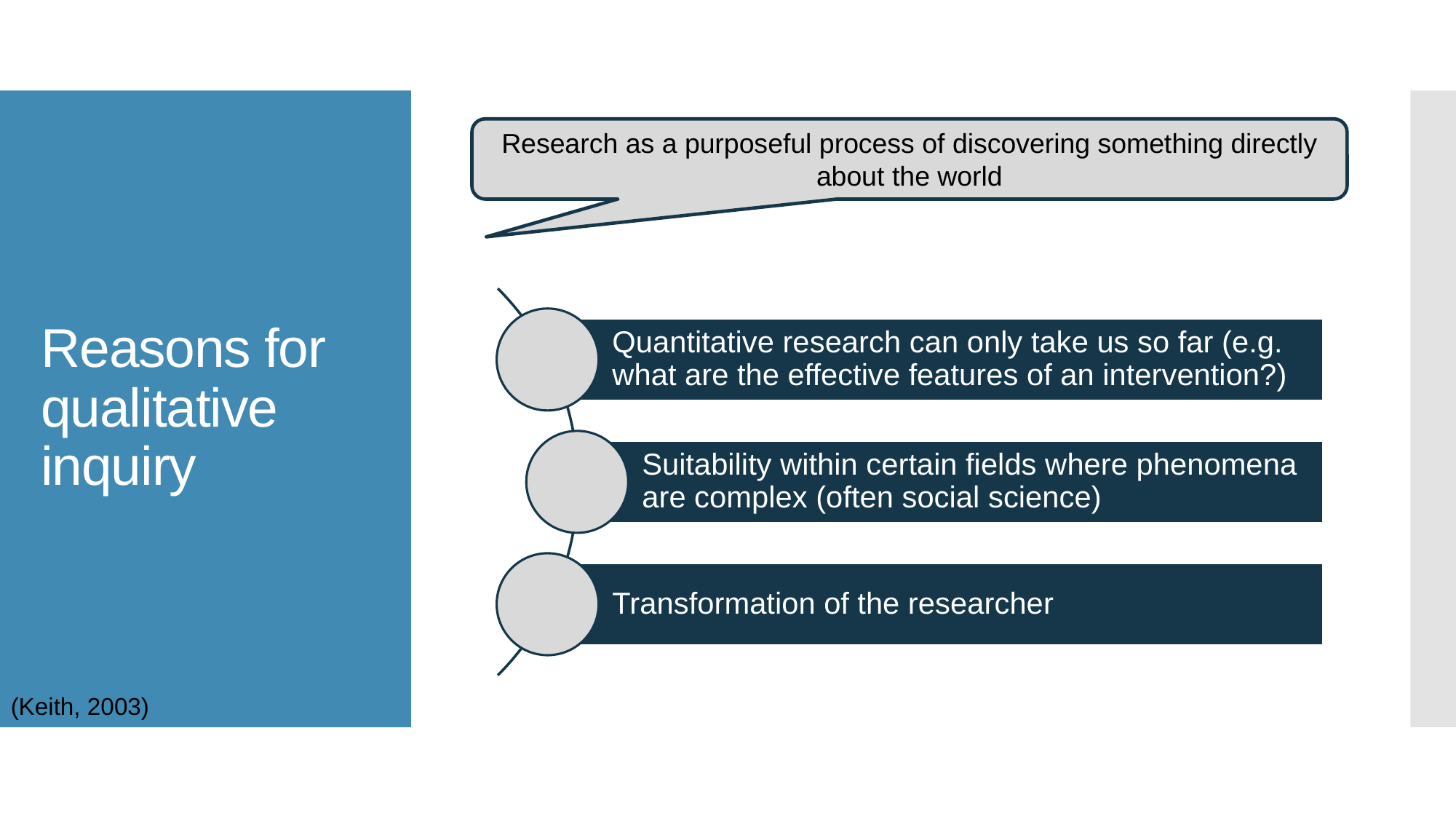

Research as a purposeful process of discovering something directly about the world
# Reasons for qualitative inquiry
Quantitative research can only take us so far (e.g. what are the effective features of an intervention?)
Suitability within certain fields where phenomena are complex (often social science)
Transformation of the researcher
(Keith, 2003)